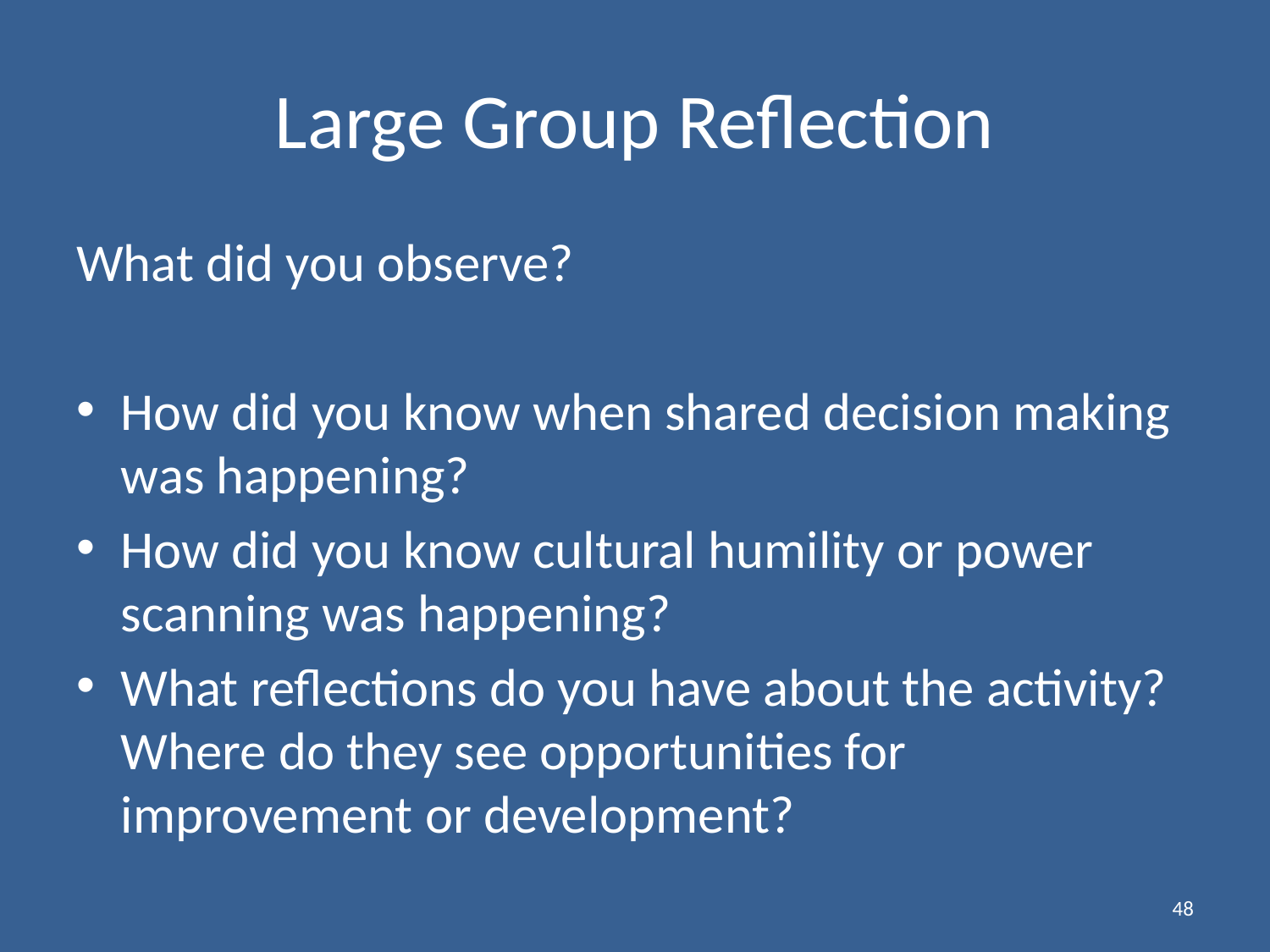

# Large Group Reflection
What did you observe?

How did you know when shared decision making was happening?
How did you know cultural humility or power scanning was happening?
What reflections do you have about the activity?  Where do they see opportunities for improvement or development?

48